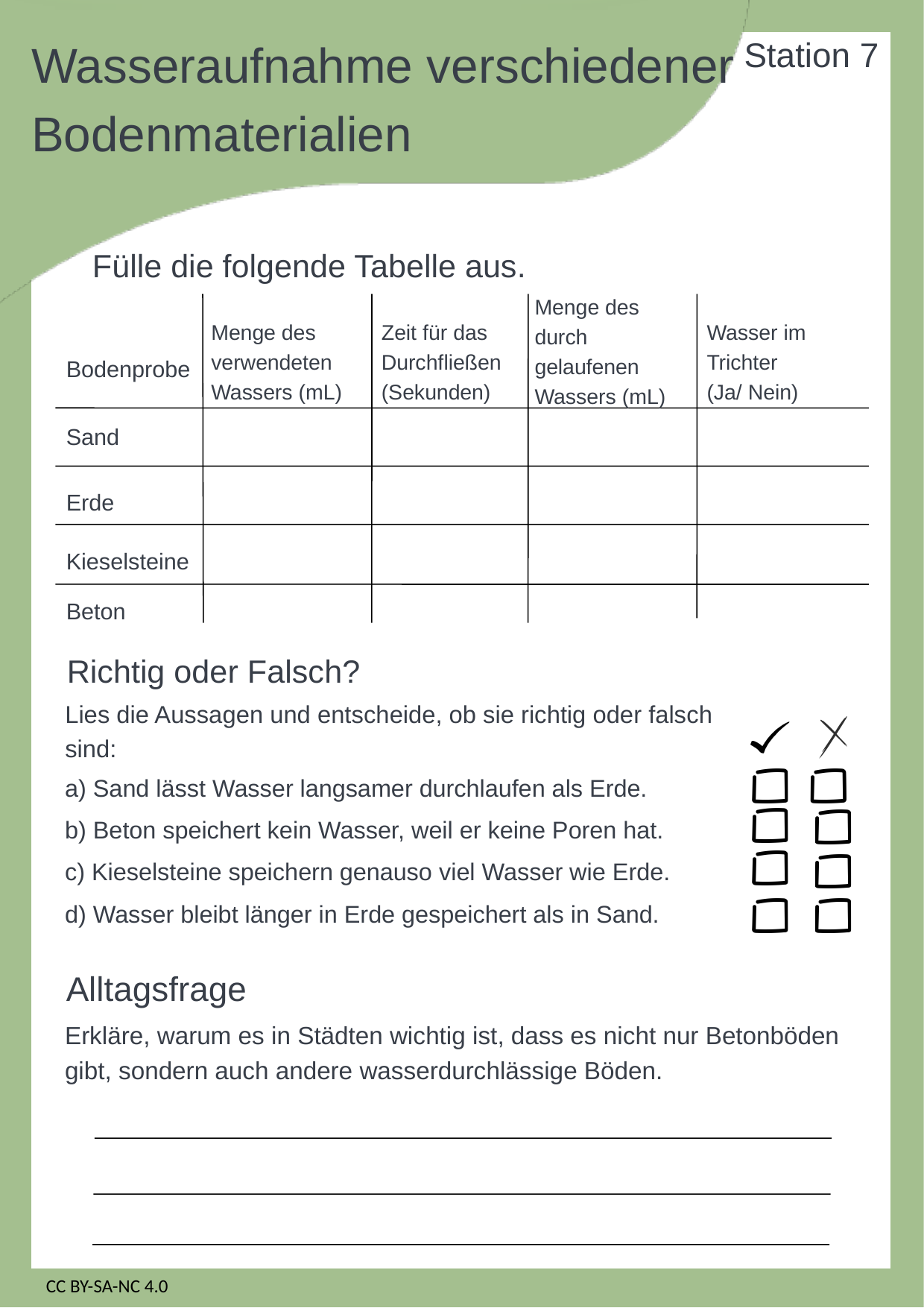

Wasseraufnahme verschiedener Bodenmaterialien
Station 7

Fülle die folgende Tabelle aus.
Menge des durch
gelaufenen Wassers (mL)

Menge des verwendeten Wassers (mL)
Zeit für das Durchfließen (Sekunden)
Wasser im Trichter
(Ja/ Nein)
Bodenprobe

Sand

Erde

Kieselsteine

Beton
Richtig oder Falsch?
Lies die Aussagen und entscheide, ob sie richtig oder falsch
sind:

a) Sand lässt Wasser langsamer durchlaufen als Erde.
b) Beton speichert kein Wasser, weil er keine Poren hat.
c) Kieselsteine speichern genauso viel Wasser wie Erde.
d) Wasser bleibt länger in Erde gespeichert als in Sand.

Alltagsfrage
Erkläre, warum es in Städten wichtig ist, dass es nicht nur Betonböden gibt, sondern auch andere wasserdurchlässige Böden.

CC BY-SA-NC 4.0